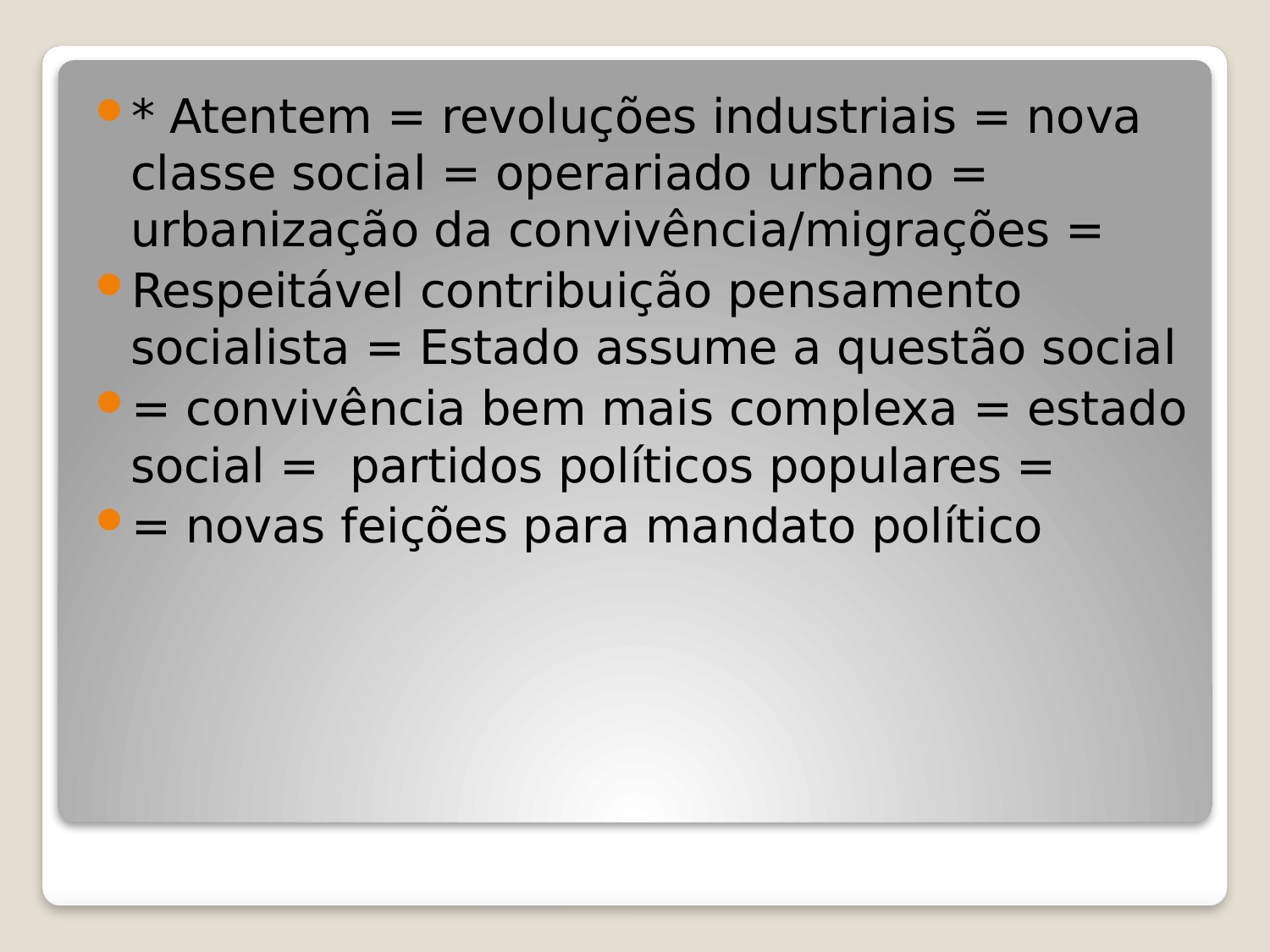

* Atentem = revoluções industriais = nova classe social = operariado urbano = urbanização da convivência/migrações =
Respeitável contribuição pensamento socialista = Estado assume a questão social
= convivência bem mais complexa = estado social =  partidos políticos populares =
= novas feições para mandato político
#